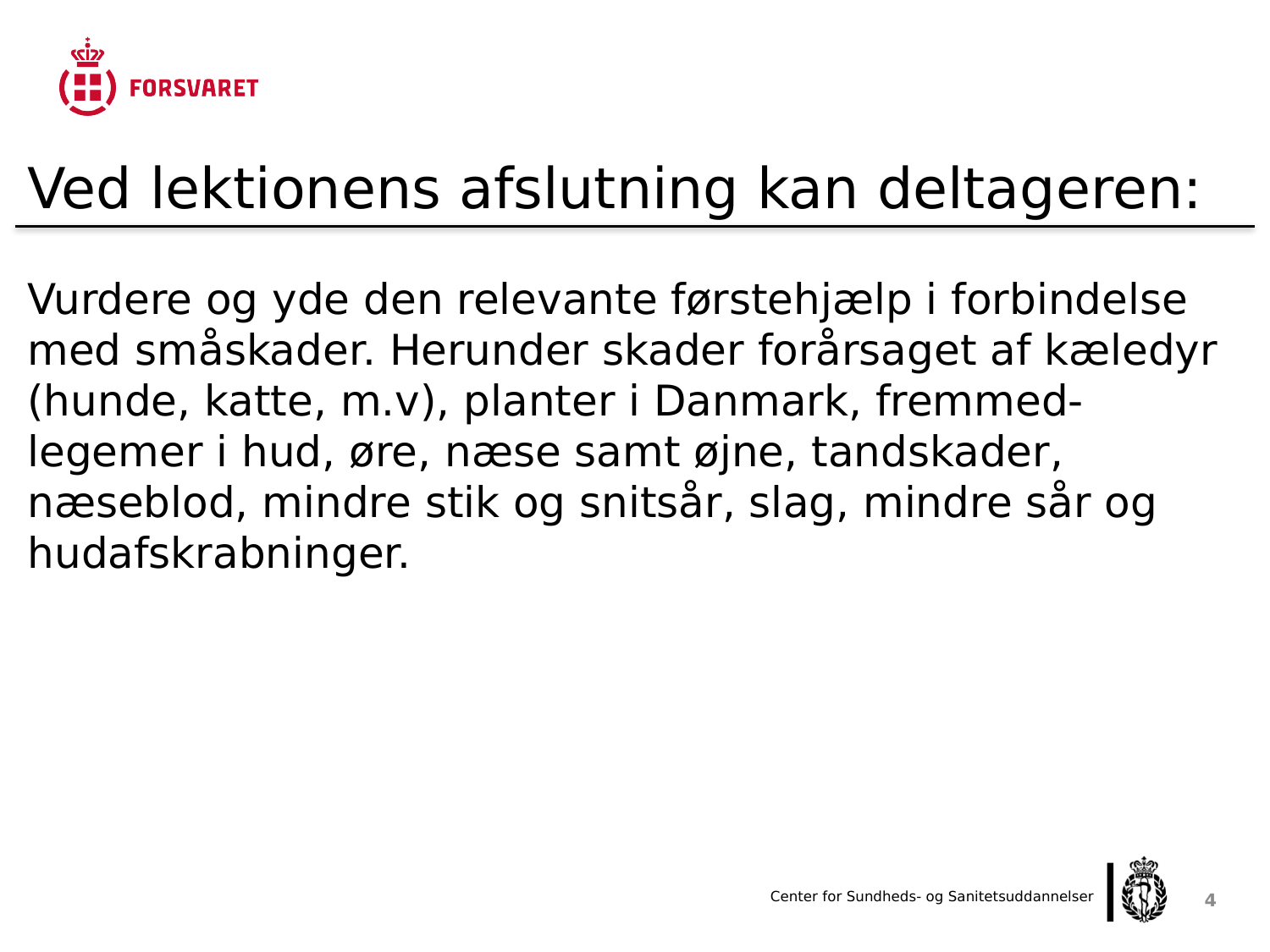

Ved lektionens afslutning kan deltageren:
Vurdere og yde den relevante førstehjælp i forbindelse med småskader. Herunder skader forårsaget af kæledyr (hunde, katte, m.v), planter i Danmark, fremmed-legemer i hud, øre, næse samt øjne, tandskader, næseblod, mindre stik og snitsår, slag, mindre sår og hudafskrabninger.